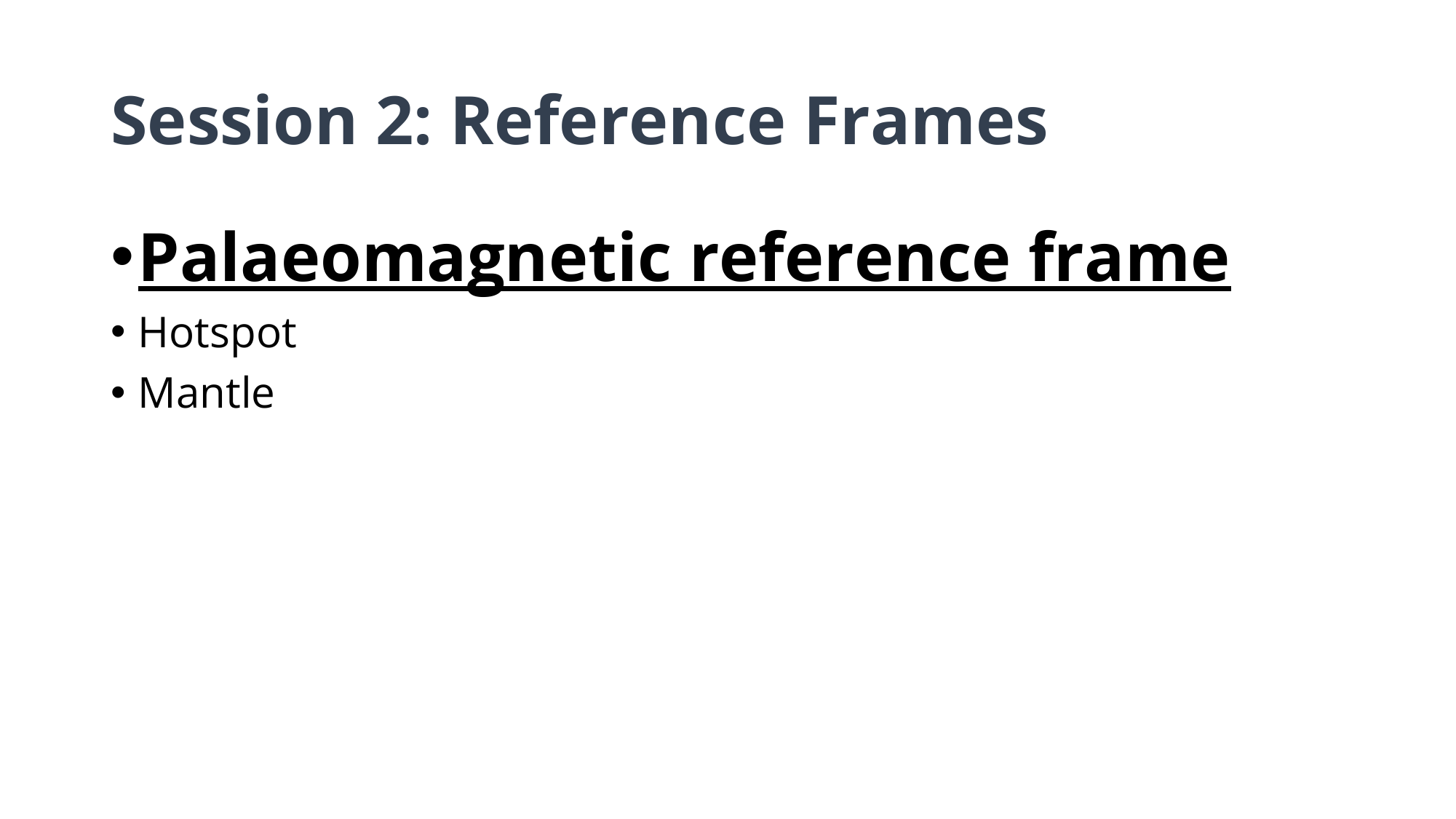

# Session 2: Reference Frames
Palaeomagnetic reference frame
Hotspot
Mantle